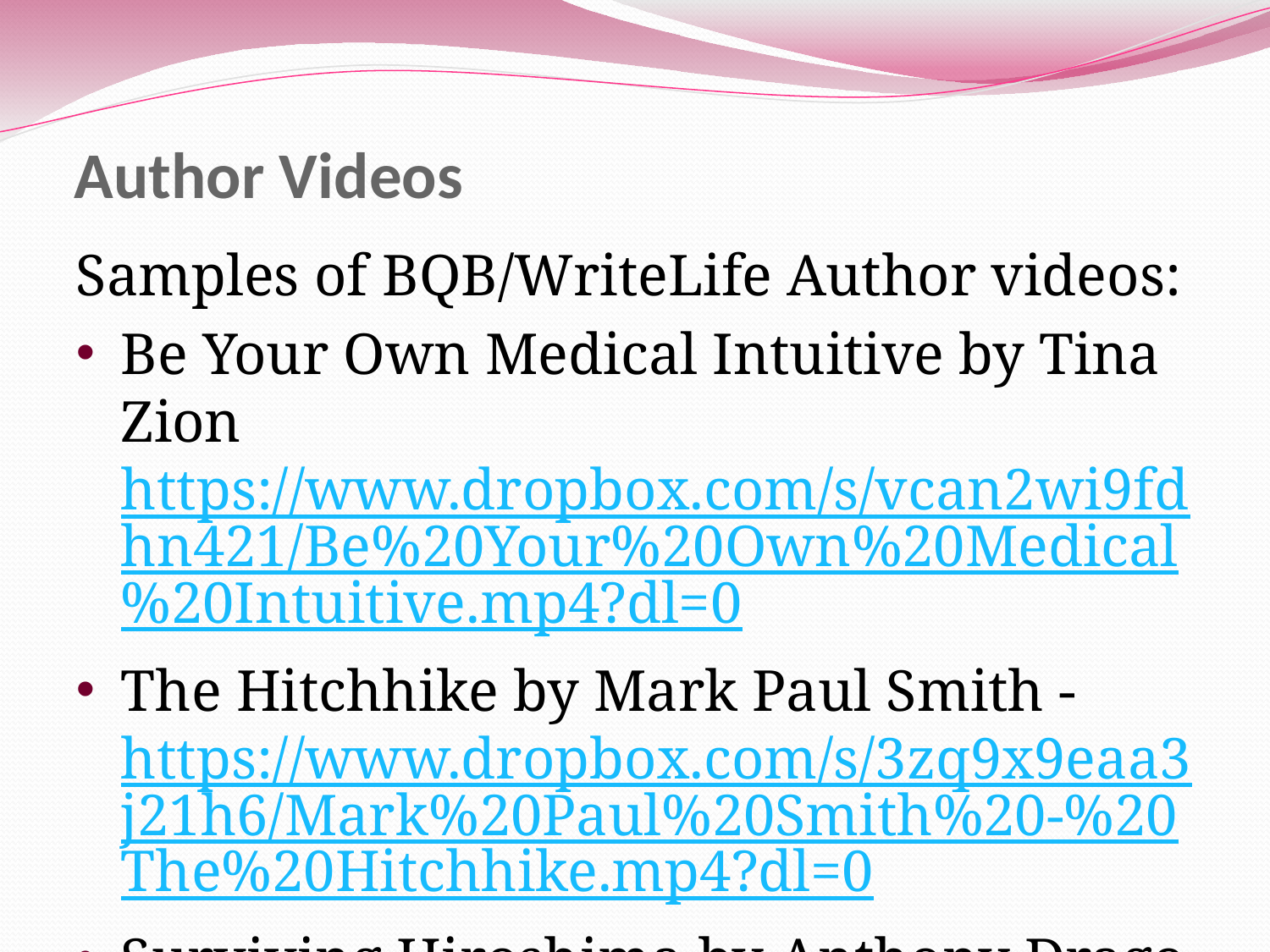

# Author Videos
Samples of BQB/WriteLife Author videos:
Be Your Own Medical Intuitive by Tina Zion https://www.dropbox.com/s/vcan2wi9fdhn421/Be%20Your%20Own%20Medical%20Intuitive.mp4?dl=0
The Hitchhike by Mark Paul Smith - https://www.dropbox.com/s/3zq9x9eaa3j21h6/Mark%20Paul%20Smith%20-%20The%20Hitchhike.mp4?dl=0
Surviving Hiroshima by Anthony Drago and Douglas Wellman - https://www.dropbox.com/s/i4a2yxj1m95g1nt/Surviving%20Hiroshima%20-%20Anthony%20Drago%20and%20Douglass%20Wellman.mp4?dl=0